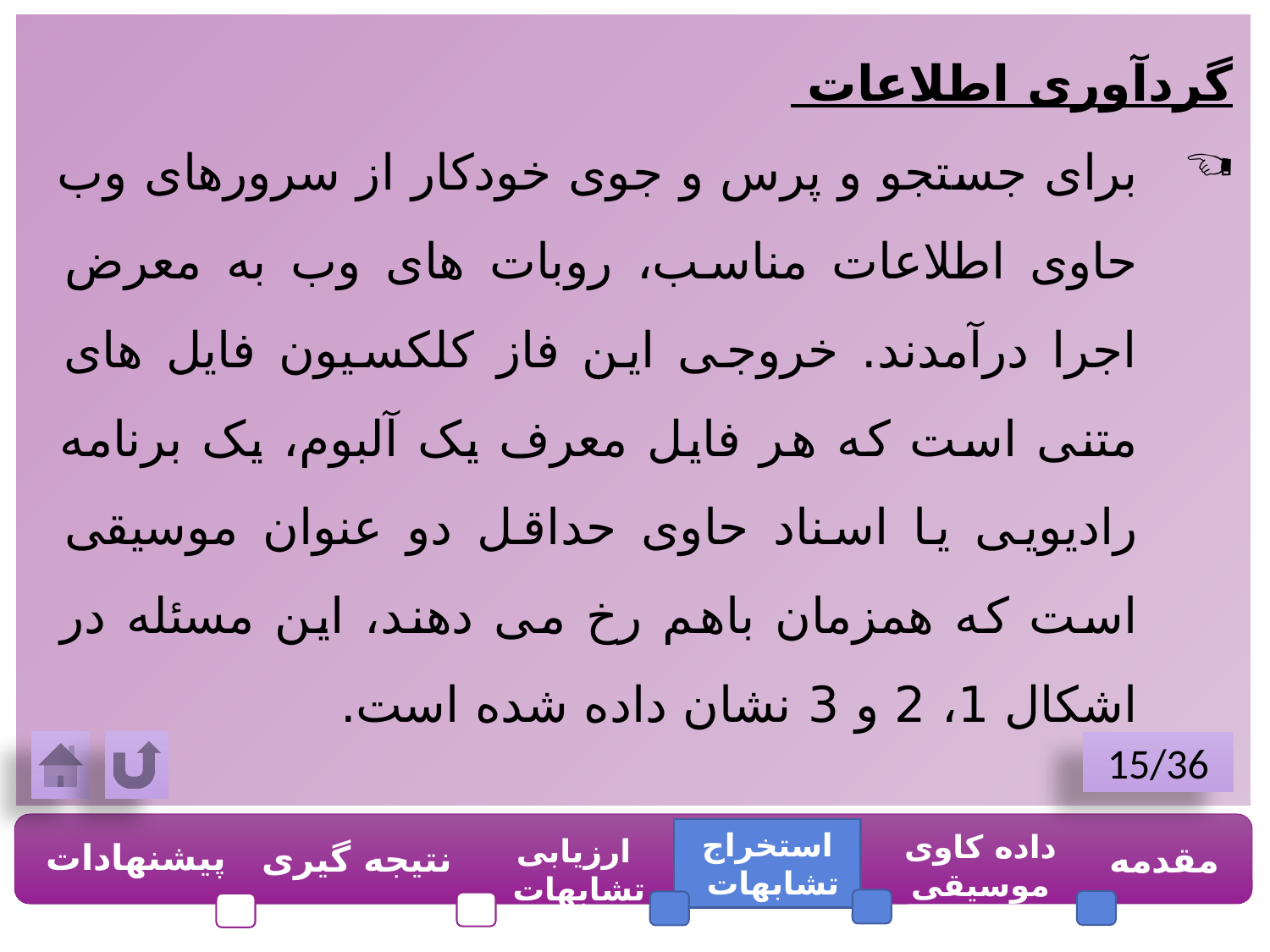

گردآوری اطلاعات
برای جستجو و پرس و جوی خودکار از سرورهای وب حاوی اطلاعات مناسب، روبات های وب به معرض اجرا درآمدند. خروجی این فاز کلکسیون فایل های متنی است که هر فایل معرف یک آلبوم، یک برنامه رادیویی یا اسناد حاوی حداقل دو عنوان موسیقی است که همزمان باهم رخ می دهند، این مسئله در اشکال 1، 2 و 3 نشان داده شده است.

15/36

استخراج تشابهات
داده کاوی موسیقی
ارزیابی تشابهات
پیشنهادات
نتیجه گیری
مقدمه